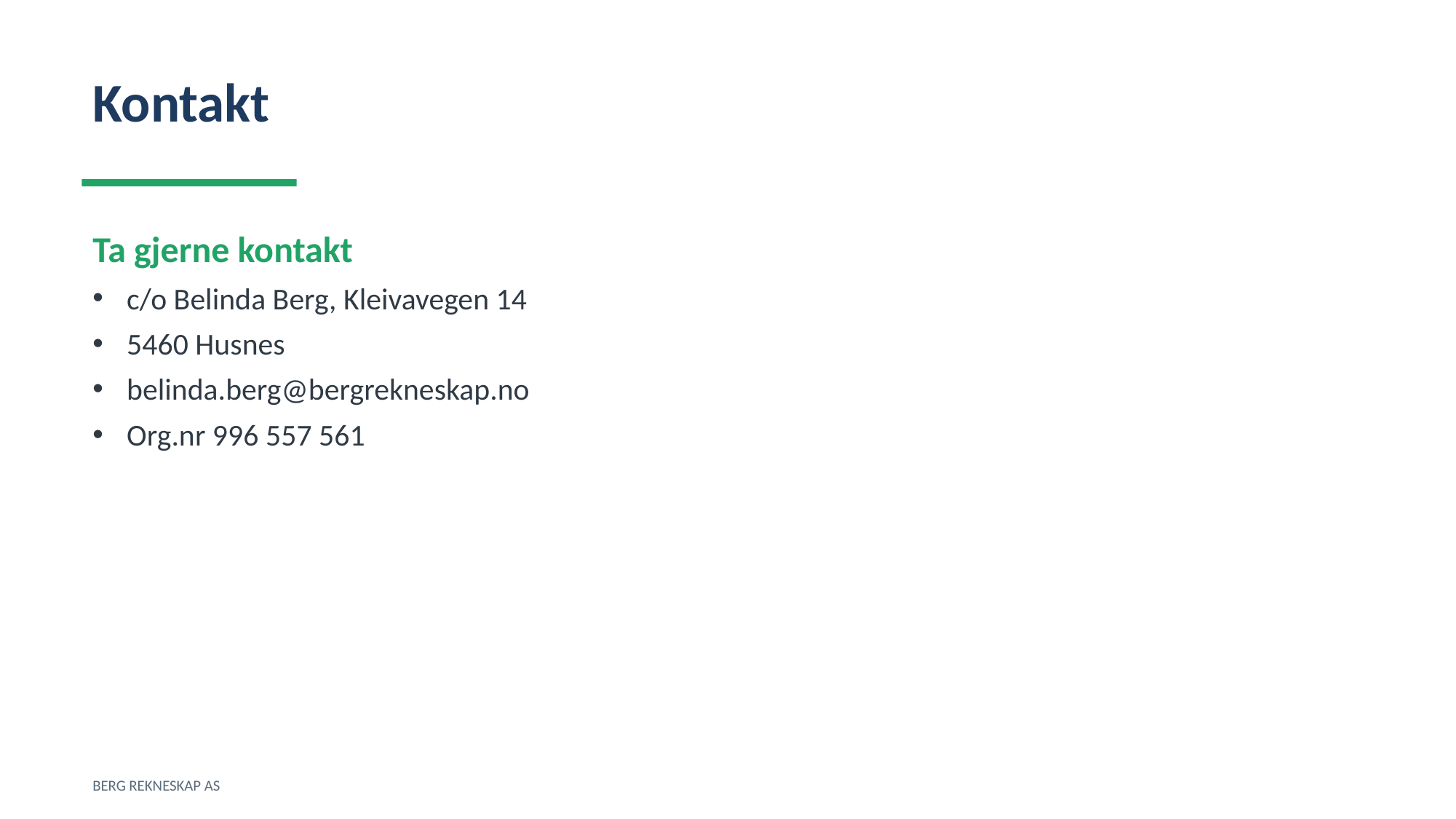

Kontakt

Ta gjerne kontakt
c/o Belinda Berg, Kleivavegen 14
5460 Husnes
belinda.berg@bergrekneskap.no
Org.nr 996 557 561
BERG REKNESKAP AS